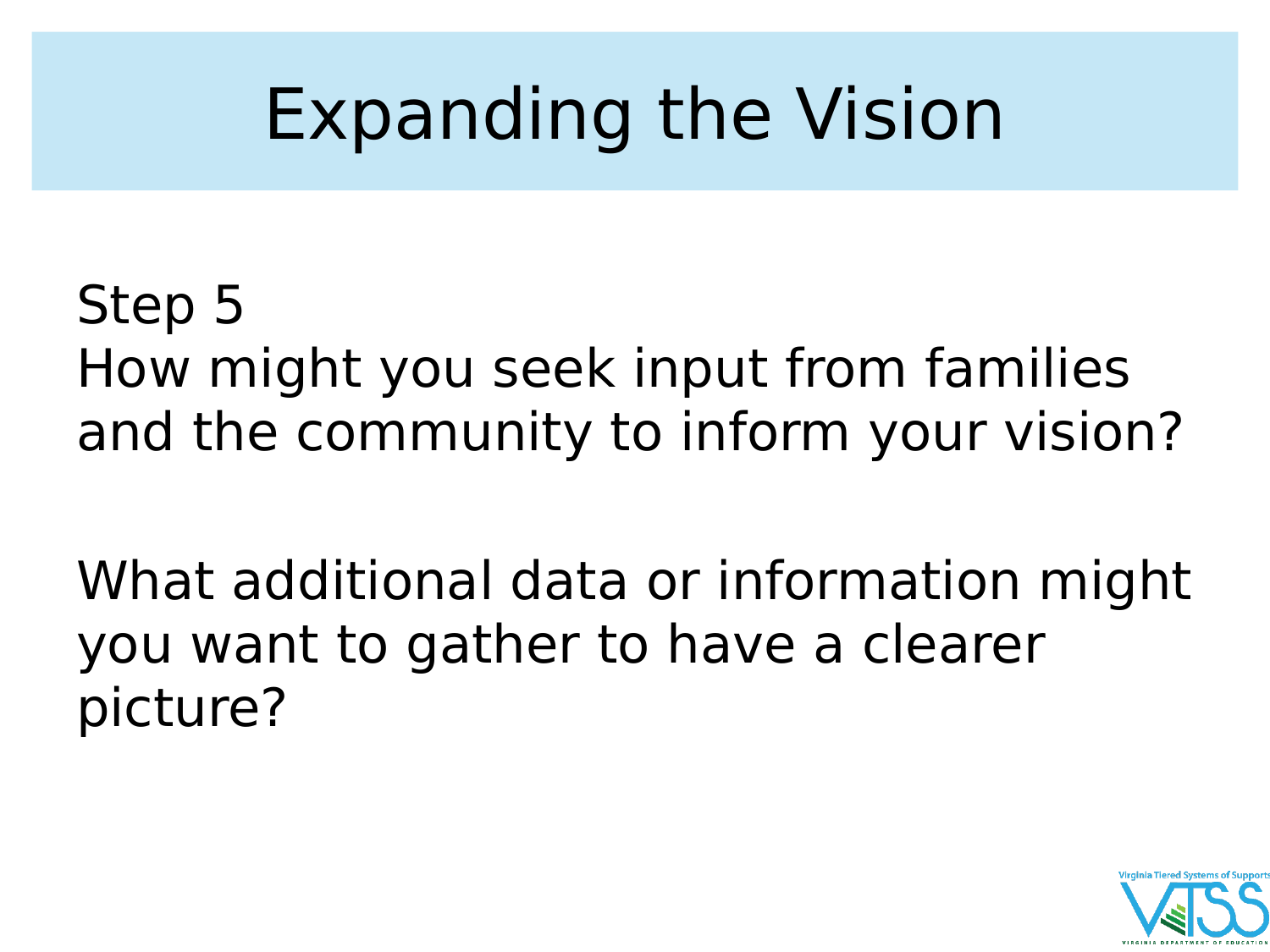

# Expanding the Vision
Step 5
How might you seek input from families and the community to inform your vision?

What additional data or information might you want to gather to have a clearer picture?